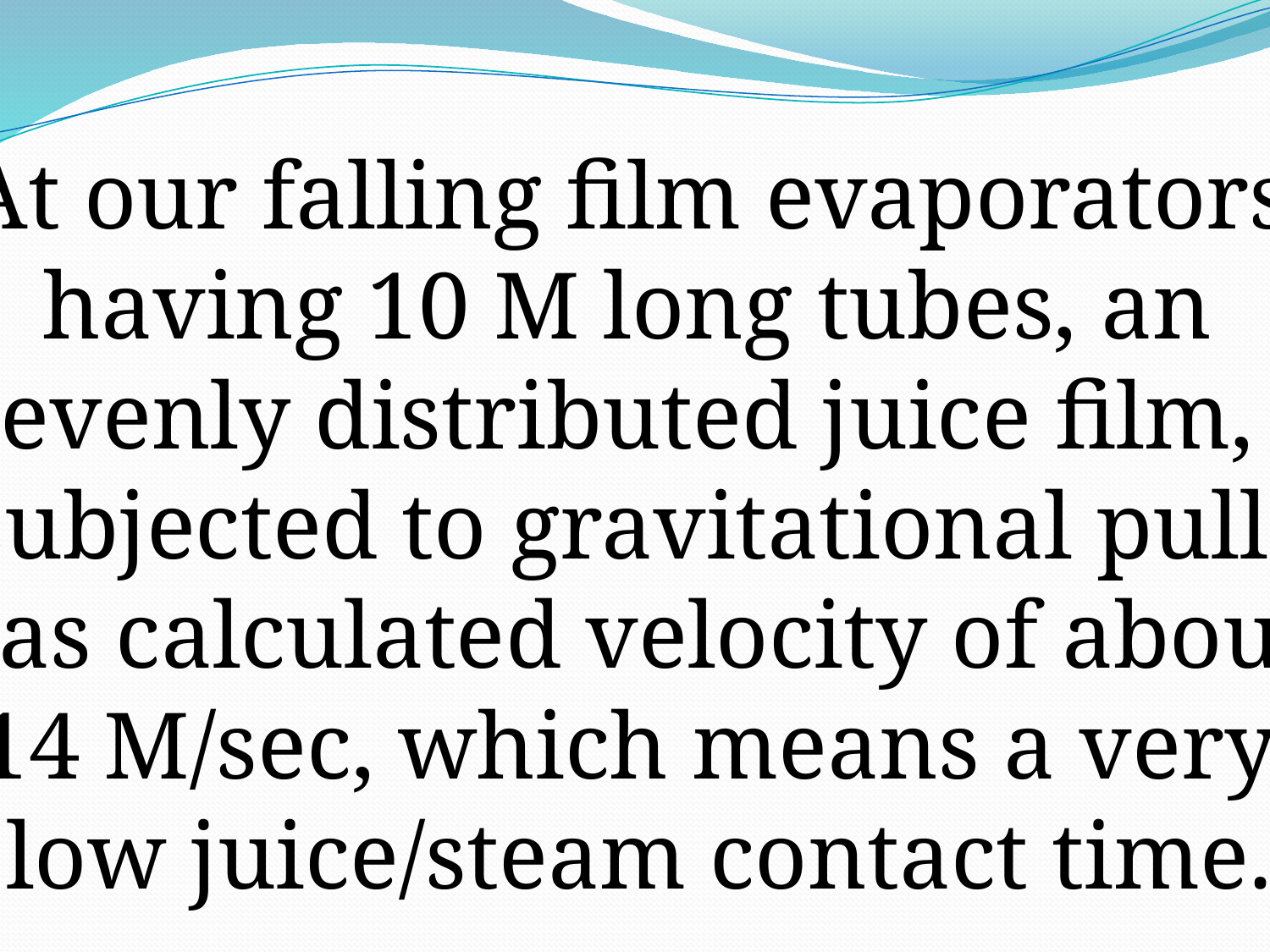

At our falling film evaporators
having 10 M long tubes, an
evenly distributed juice film,
subjected to gravitational pull,
has calculated velocity of about
14 M/sec, which means a very
low juice/steam contact time.